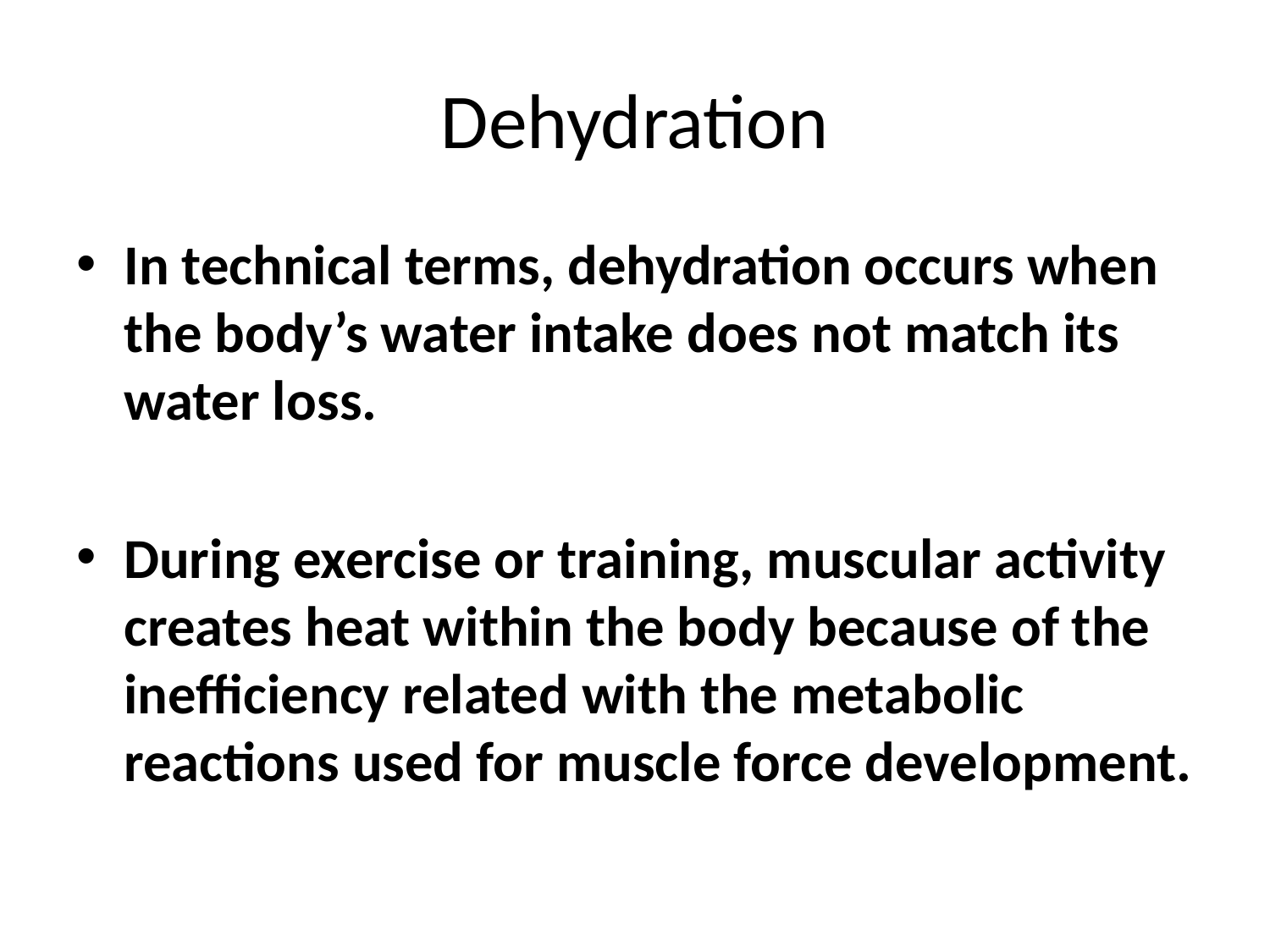

# Dehydration
In technical terms, dehydration occurs when the body’s water intake does not match its water loss.

During exercise or training, muscular activity creates heat within the body because of the inefficiency related with the metabolic reactions used for muscle force development.